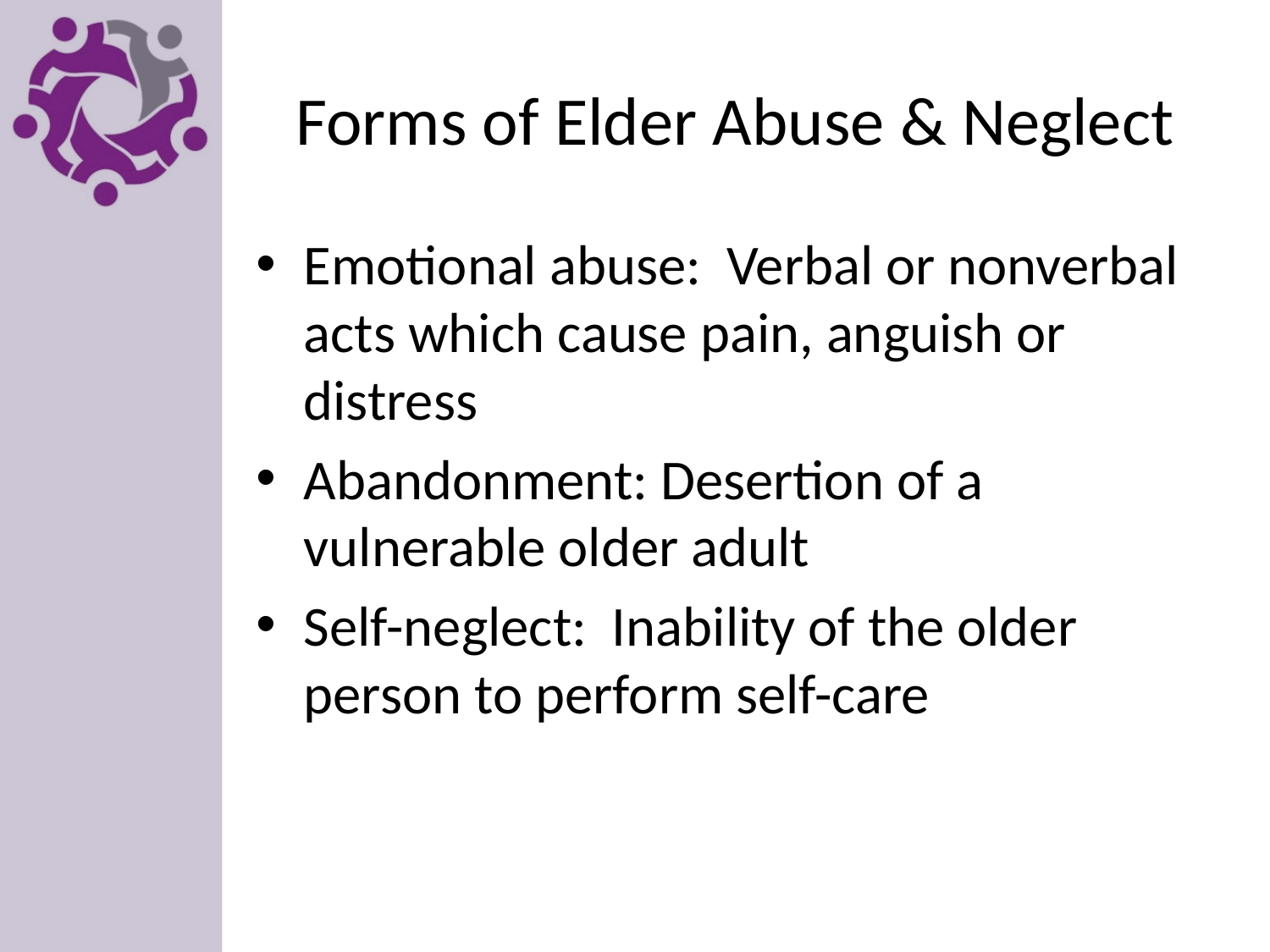

# Forms of Elder Abuse & Neglect
Emotional abuse:  Verbal or nonverbal acts which cause pain, anguish or distress
Abandonment: Desertion of a vulnerable older adult
Self-neglect:  Inability of the older person to perform self-care